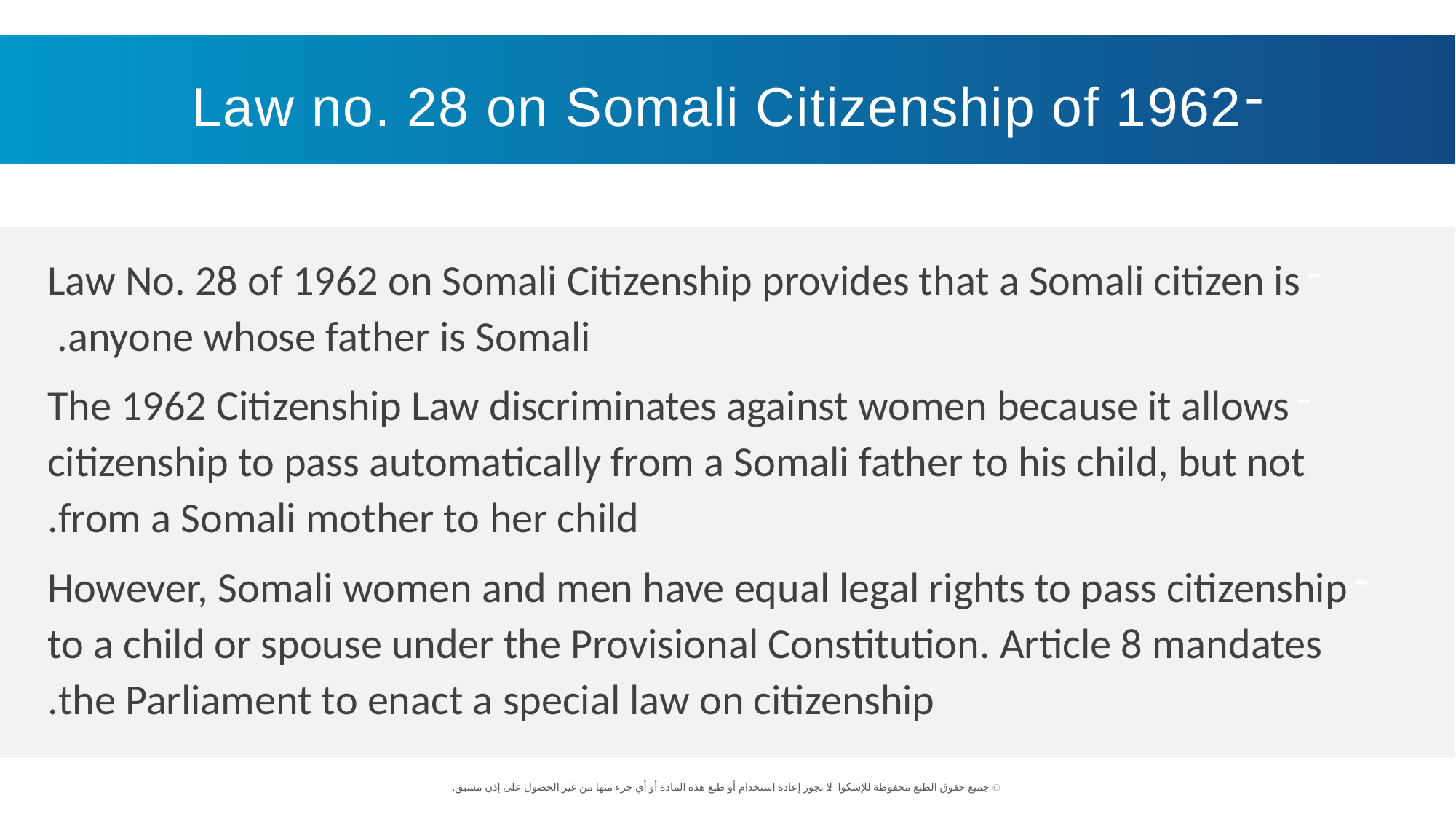

Law no. 28 on Somali Citizenship of 1962
Law No. 28 of 1962 on Somali Citizenship provides that a Somali citizen is anyone whose father is Somali.
The 1962 Citizenship Law discriminates against women because it allows citizenship to pass automatically from a Somali father to his child, but not from a Somali mother to her child.
However, Somali women and men have equal legal rights to pass citizenship to a child or spouse under the Provisional Constitution. Article 8 mandates the Parliament to enact a special law on citizenship.